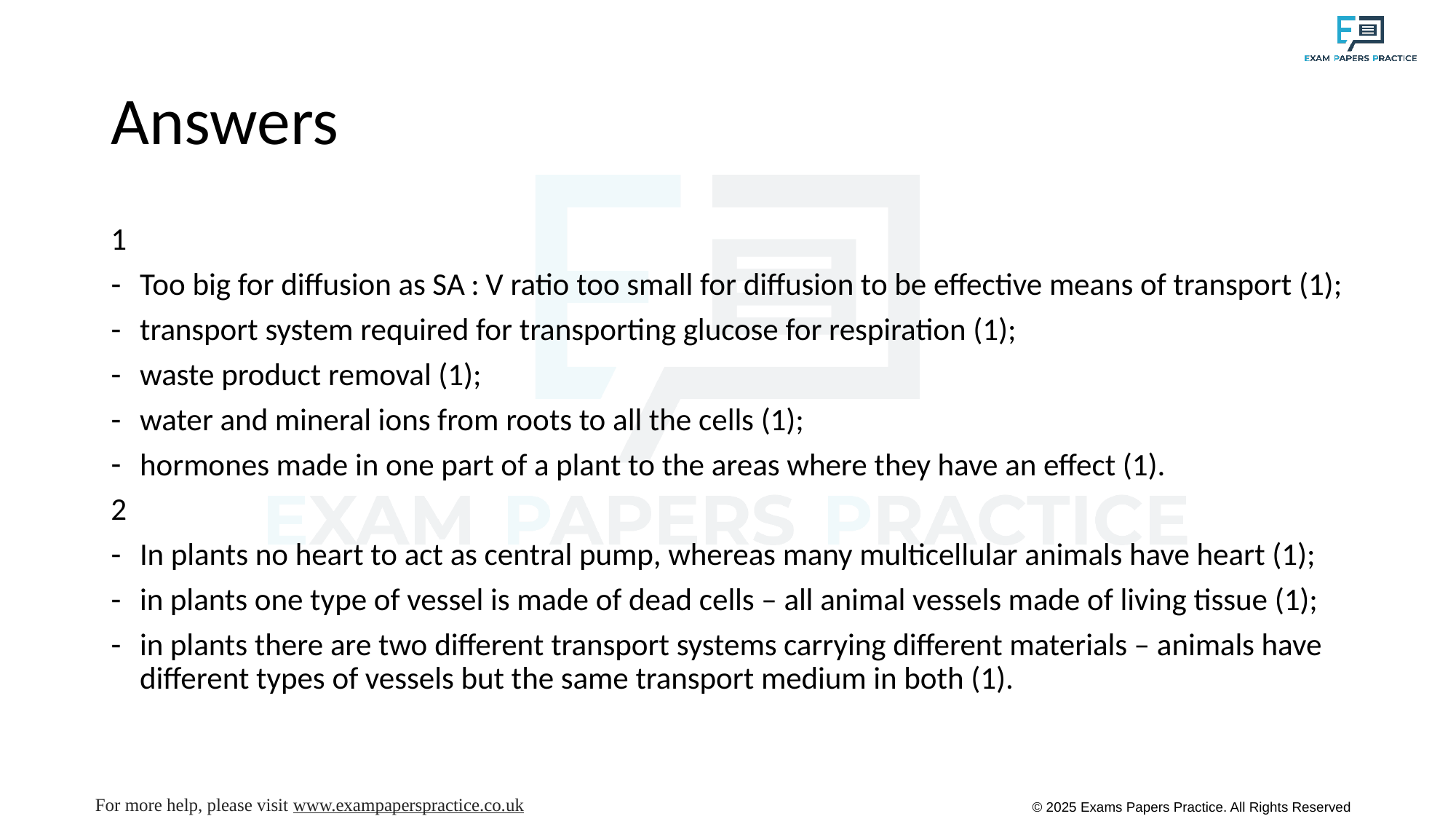

# Answers
1
Too big for diffusion as SA : V ratio too small for diffusion to be effective means of transport (1);
transport system required for transporting glucose for respiration (1);
waste product removal (1);
water and mineral ions from roots to all the cells (1);
hormones made in one part of a plant to the areas where they have an effect (1).
2
In plants no heart to act as central pump, whereas many multicellular animals have heart (1);
in plants one type of vessel is made of dead cells – all animal vessels made of living tissue (1);
in plants there are two different transport systems carrying different materials – animals have different types of vessels but the same transport medium in both (1).